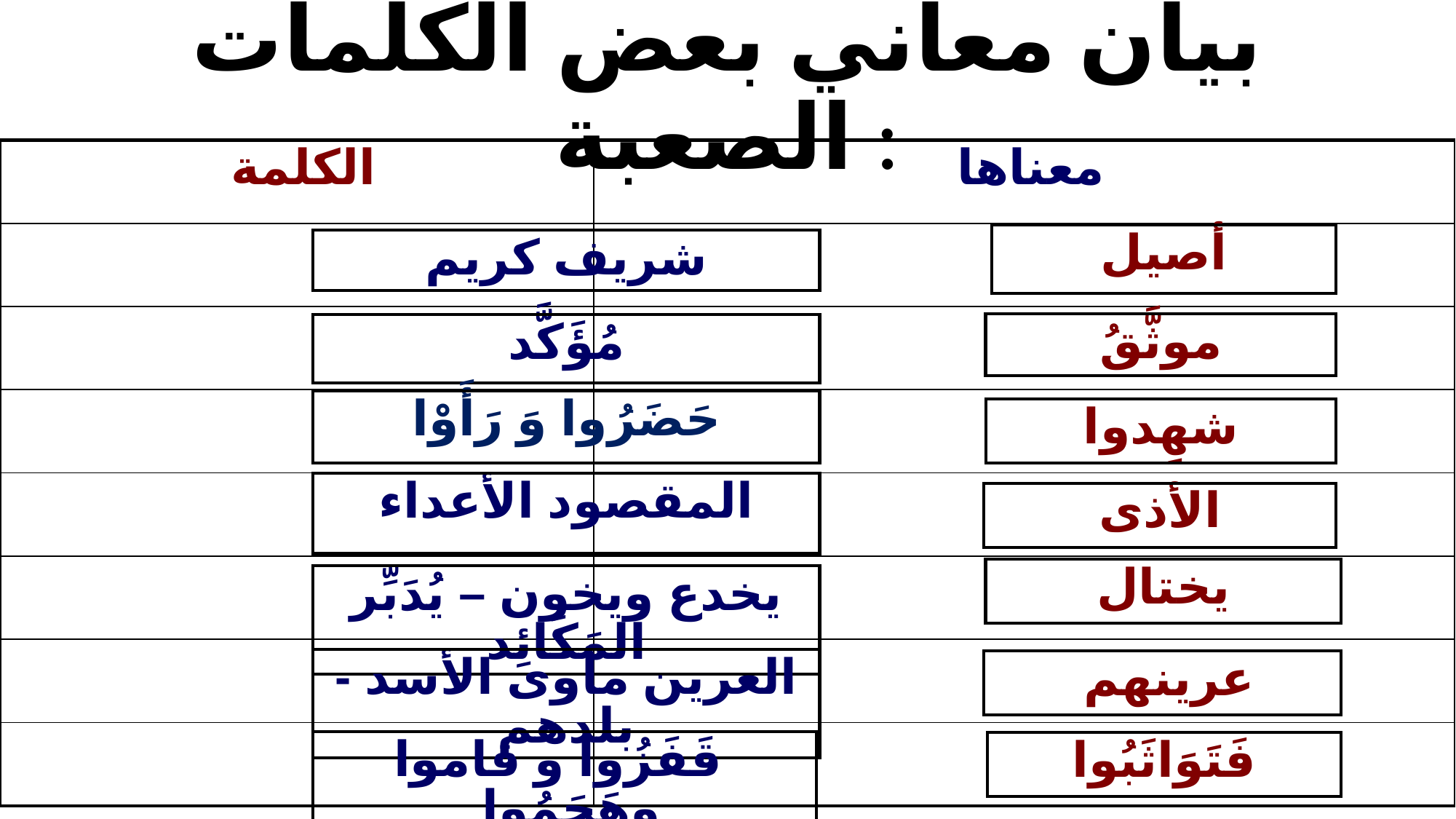

بيان معاني بعض الكلمات الصعبة :
| الكلمة | معناها |
| --- | --- |
|  |  |
|  |  |
|  |  |
|  |  |
|  |  |
|  |  |
|  |  |
| أصيل |
| --- |
| شريف كريم |
| --- |
| موثَّقُ |
| --- |
| مُؤَكَّد |
| --- |
| حَضَرُوا وَ رَأَوْا |
| --- |
| شهِدوا |
| --- |
| المقصود الأعداء |
| --- |
| الأذى |
| --- |
| يختال |
| --- |
| يخدع ويخون – يُدَبِّر المَكَائِد |
| --- |
| العرين مأوى الأسد - بلدهم |
| --- |
| عرينهم |
| --- |
| قَفَزُوا و قاموا وهَجَمُوا |
| --- |
| فَتَوَاثَبُوا |
| --- |